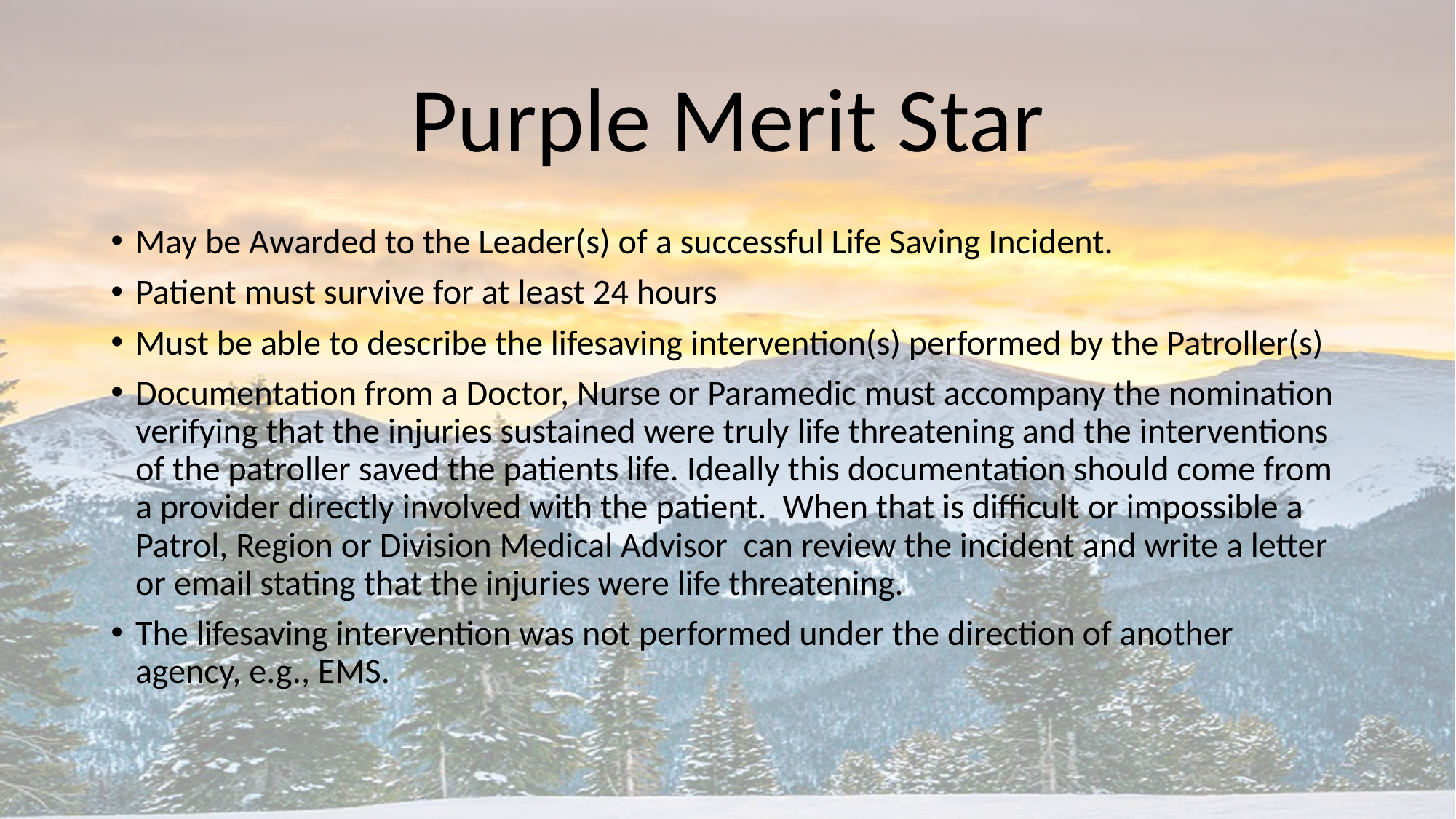

# Purple Merit Star
May be Awarded to the Leader(s) of a successful Life Saving Incident.
Patient must survive for at least 24 hours
Must be able to describe the lifesaving intervention(s) performed by the Patroller(s)
Documentation from a Doctor, Nurse or Paramedic must accompany the nomination verifying that the injuries sustained were truly life threatening and the interventions of the patroller saved the patients life. Ideally this documentation should come from a provider directly involved with the patient.  When that is difficult or impossible a Patrol, Region or Division Medical Advisor  can review the incident and write a letter or email stating that the injuries were life threatening.
The lifesaving intervention was not performed under the direction of another agency, e.g., EMS.